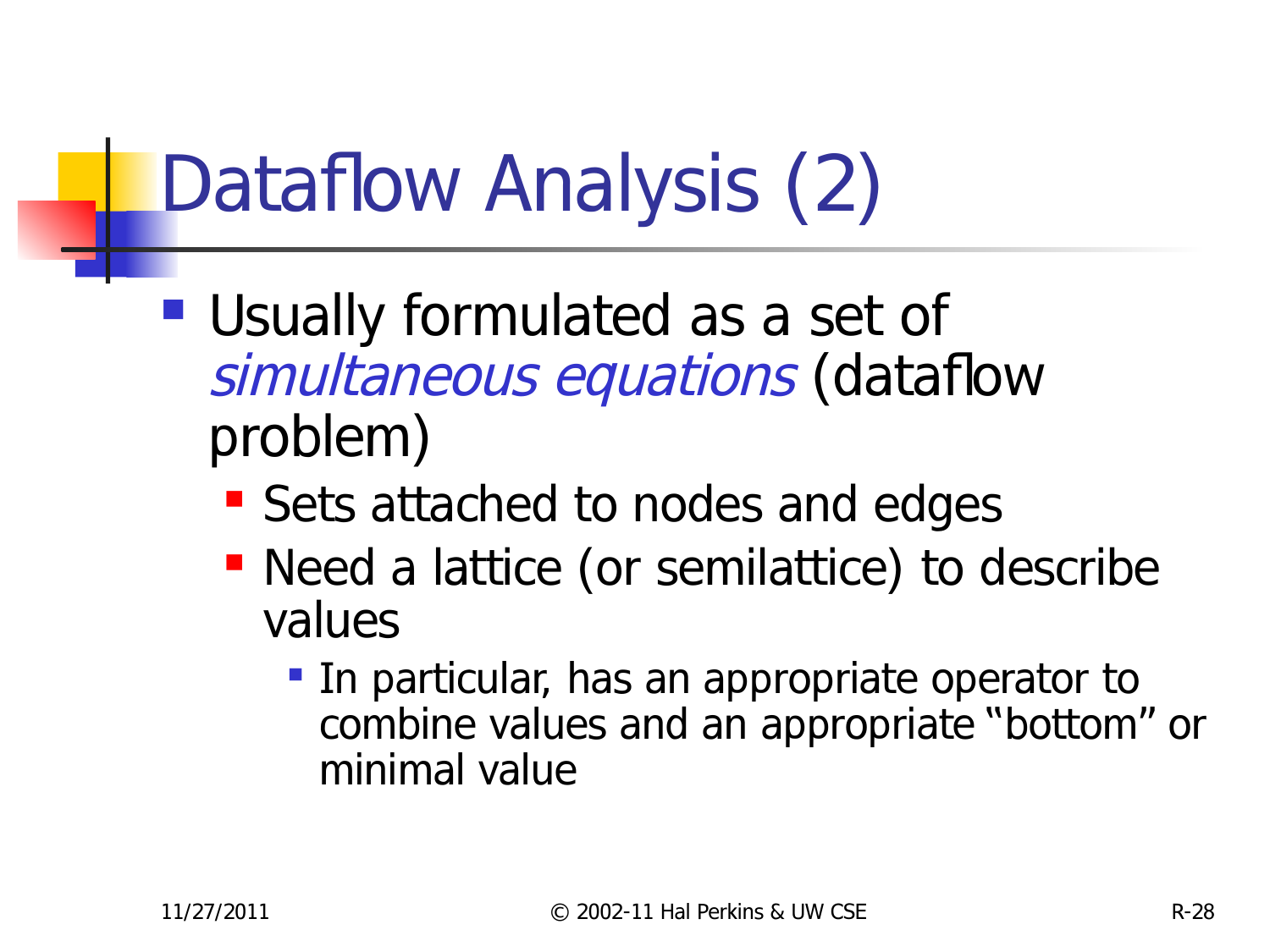

# Dataflow Analysis (2)
Usually formulated as a set of simultaneous equations (dataflow problem)
Sets attached to nodes and edges
Need a lattice (or semilattice) to describe values
In particular, has an appropriate operator to combine values and an appropriate “bottom” or minimal value
11/27/2011
© 2002-11 Hal Perkins & UW CSE
R-28